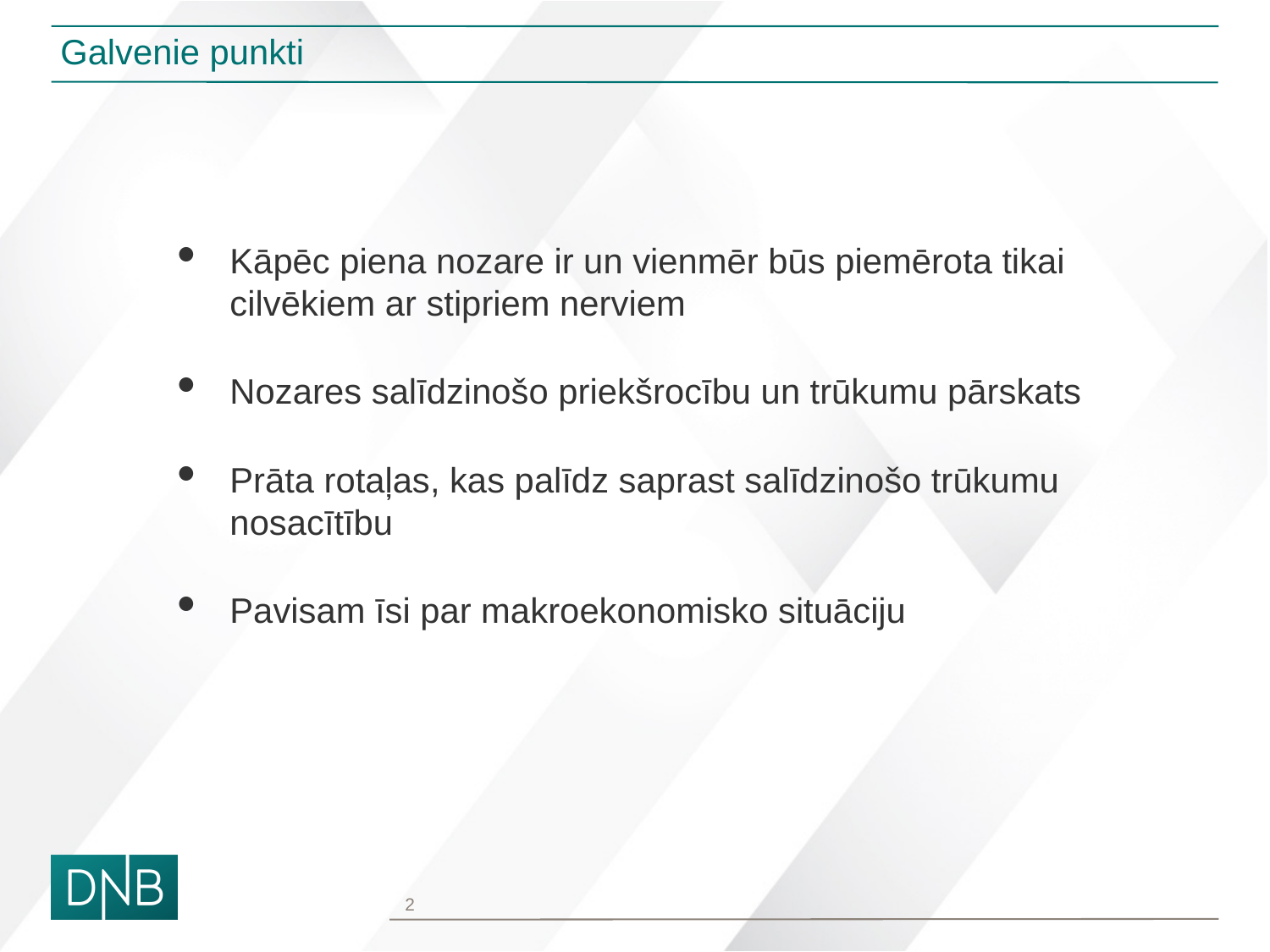

# Galvenie punkti
Kāpēc piena nozare ir un vienmēr būs piemērota tikai cilvēkiem ar stipriem nerviem
Nozares salīdzinošo priekšrocību un trūkumu pārskats
Prāta rotaļas, kas palīdz saprast salīdzinošo trūkumu nosacītību
Pavisam īsi par makroekonomisko situāciju

2